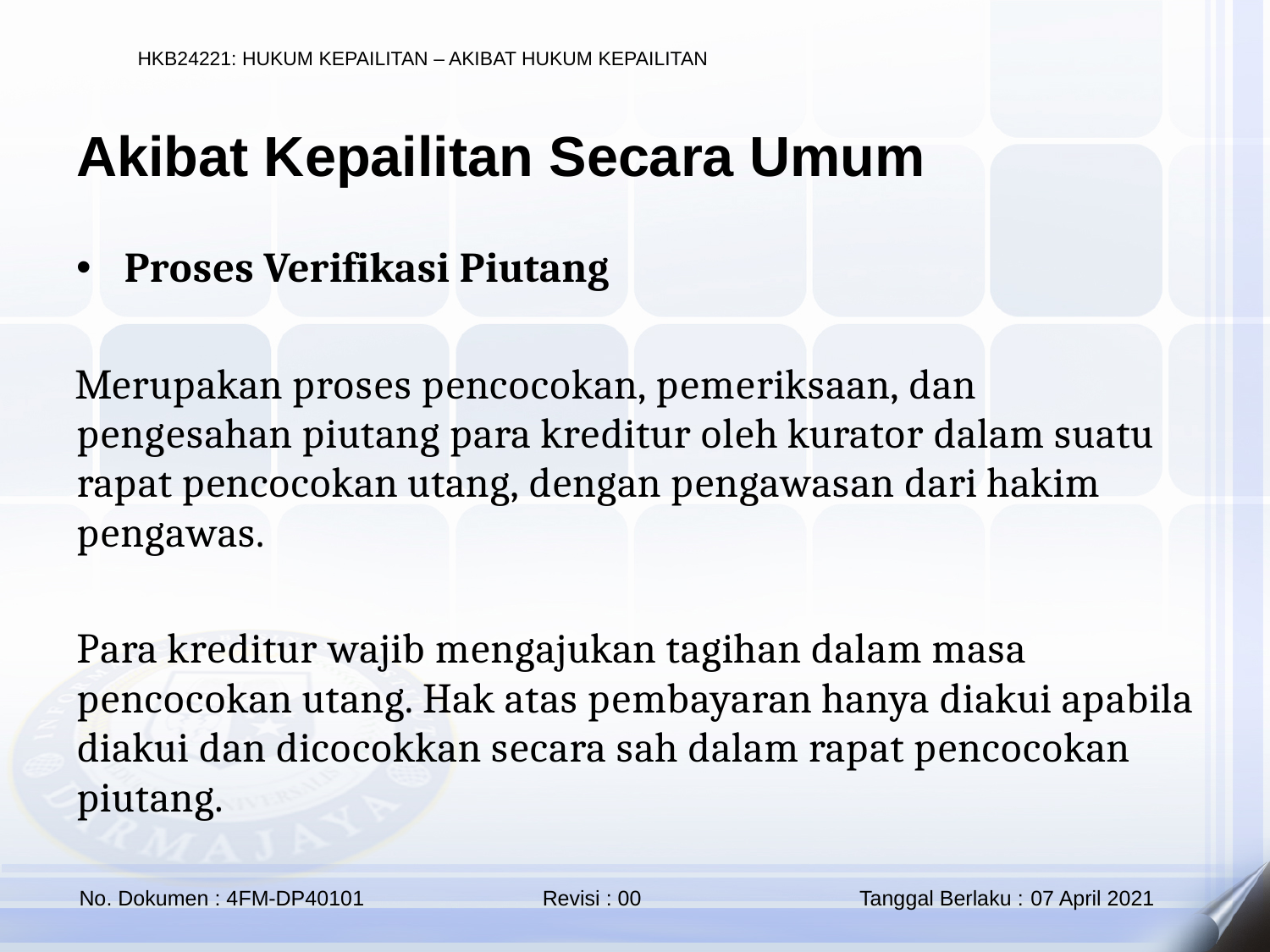

Akibat Kepailitan Secara Umum
Proses Verifikasi Piutang

Merupakan proses pencocokan, pemeriksaan, dan pengesahan piutang para kreditur oleh kurator dalam suatu rapat pencocokan utang, dengan pengawasan dari hakim pengawas.

Para kreditur wajib mengajukan tagihan dalam masa pencocokan utang. Hak atas pembayaran hanya diakui apabila diakui dan dicocokkan secara sah dalam rapat pencocokan piutang.